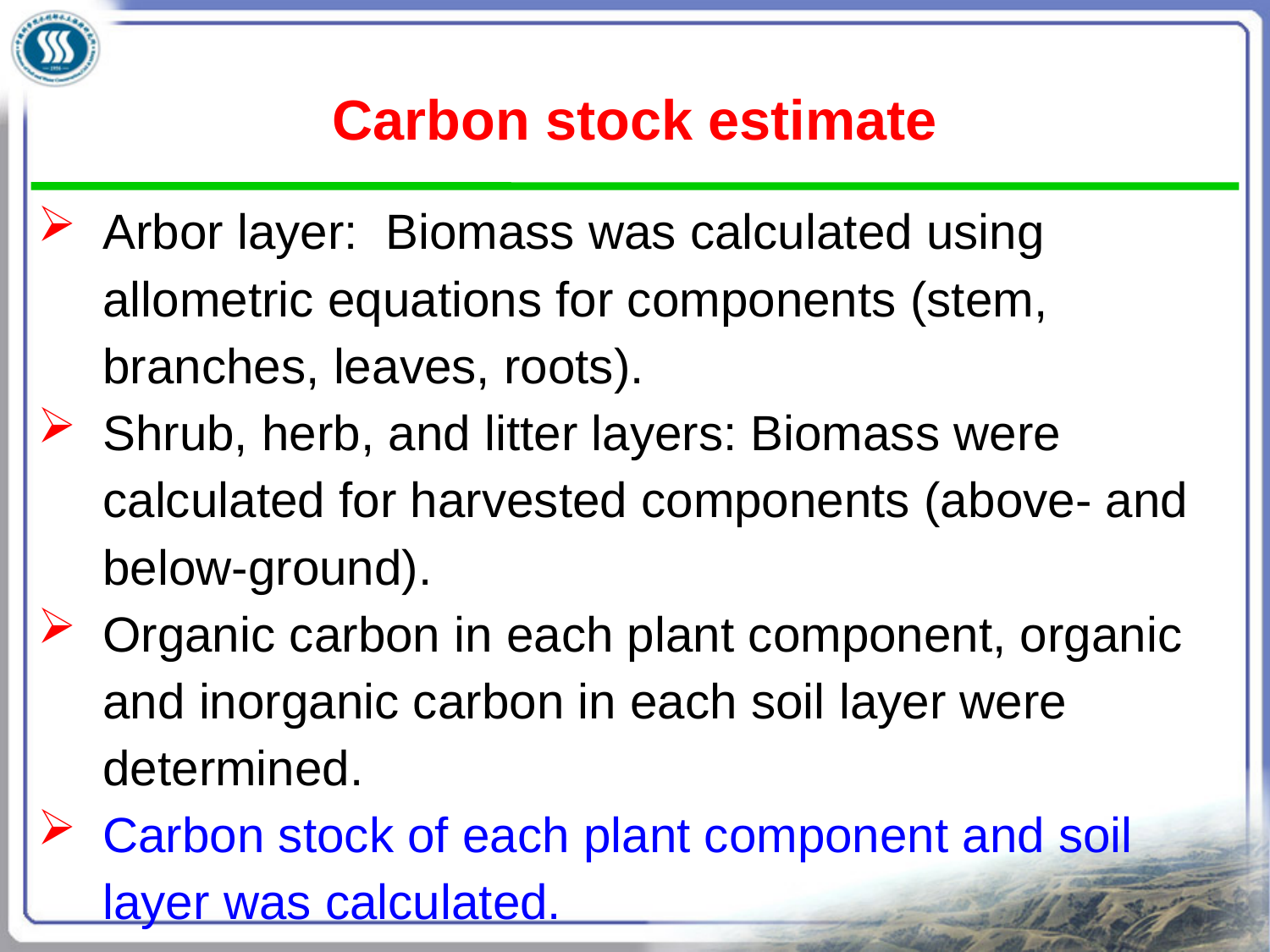

# Carbon stock estimate
Arbor layer:  Biomass was calculated using allometric equations for components (stem, branches, leaves, roots).
Shrub, herb, and litter layers: Biomass were calculated for harvested components (above- and below-ground).
Organic carbon in each plant component, organic and inorganic carbon in each soil layer were determined.
Carbon stock of each plant component and soil layer was calculated.